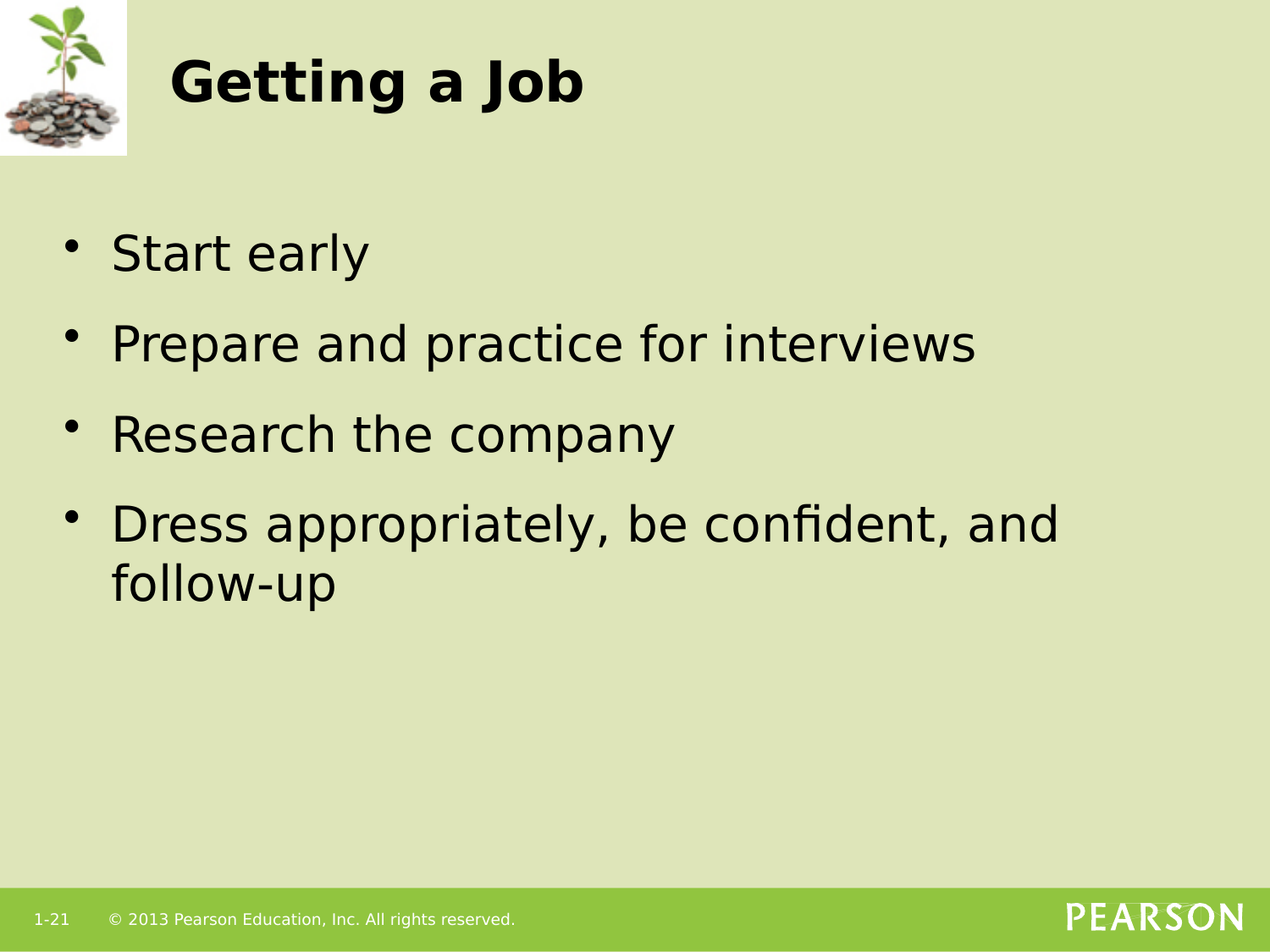

# Getting a Job
Start early
Prepare and practice for interviews
Research the company
Dress appropriately, be confident, and follow-up